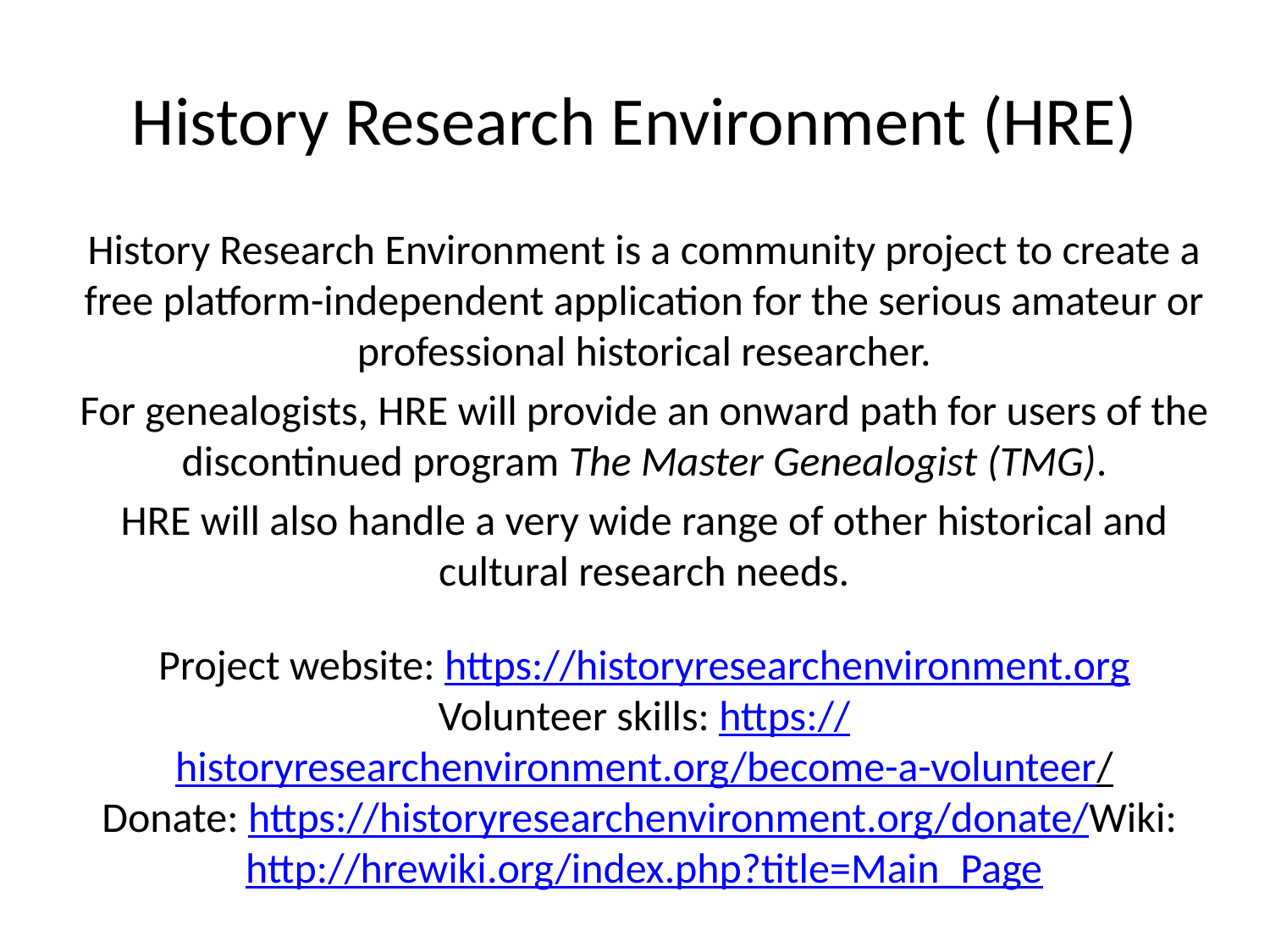

# History Research Environment (HRE)
History Research Environment is a community project to create a free platform-independent application for the serious amateur or professional historical researcher.
For genealogists, HRE will provide an onward path for users of the discontinued program The Master Genealogist (TMG).
HRE will also handle a very wide range of other historical and cultural research needs.

Project website: https://historyresearchenvironment.org
Volunteer skills: https://historyresearchenvironment.org/become-a-volunteer/
Donate: https://historyresearchenvironment.org/donate/
Wiki: http://hrewiki.org/index.php?title=Main_Page